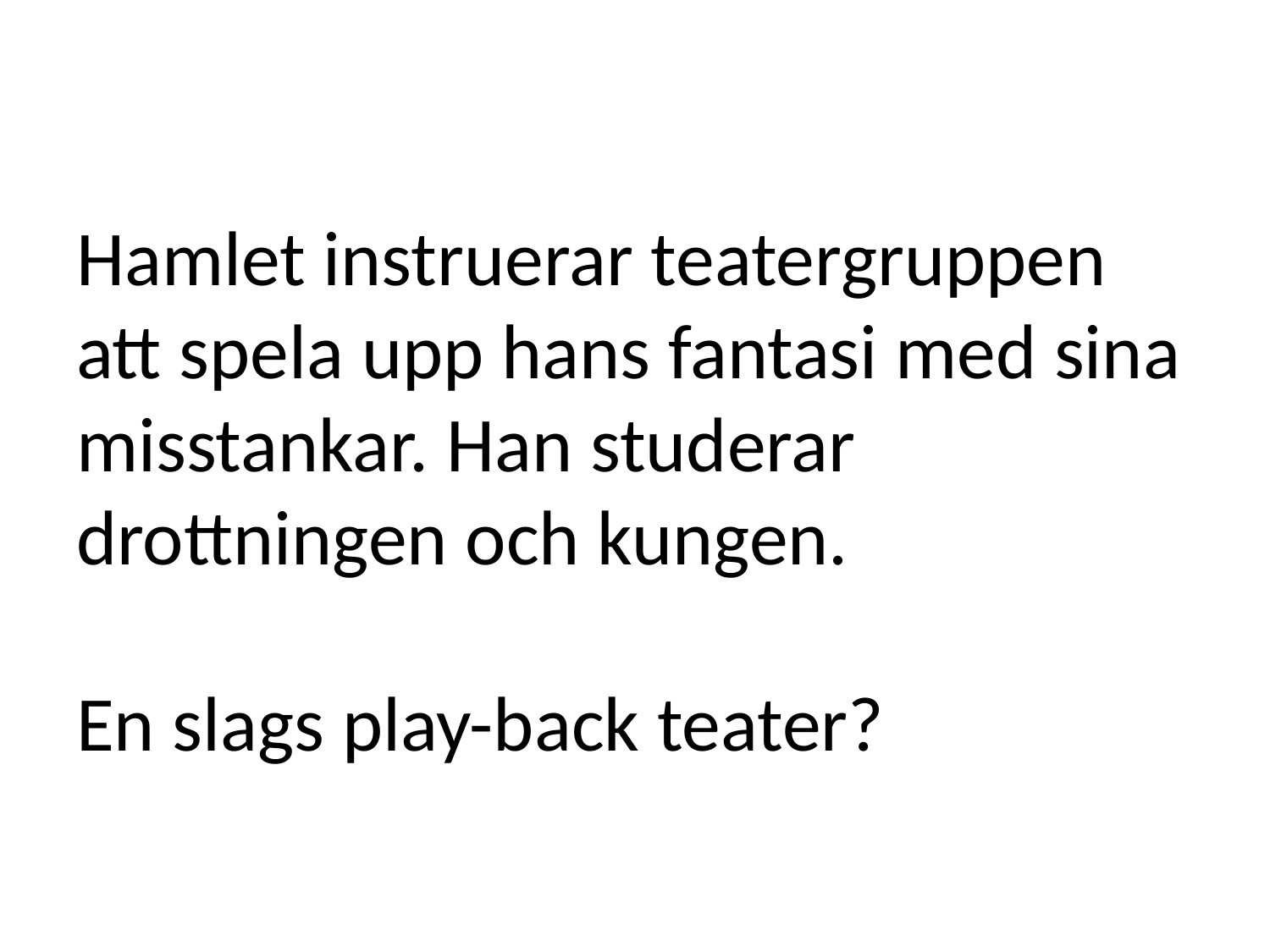

# Hamlet instruerar teatergruppen att spela upp hans fantasi med sina misstankar. Han studerar drottningen och kungen. En slags play-back teater?